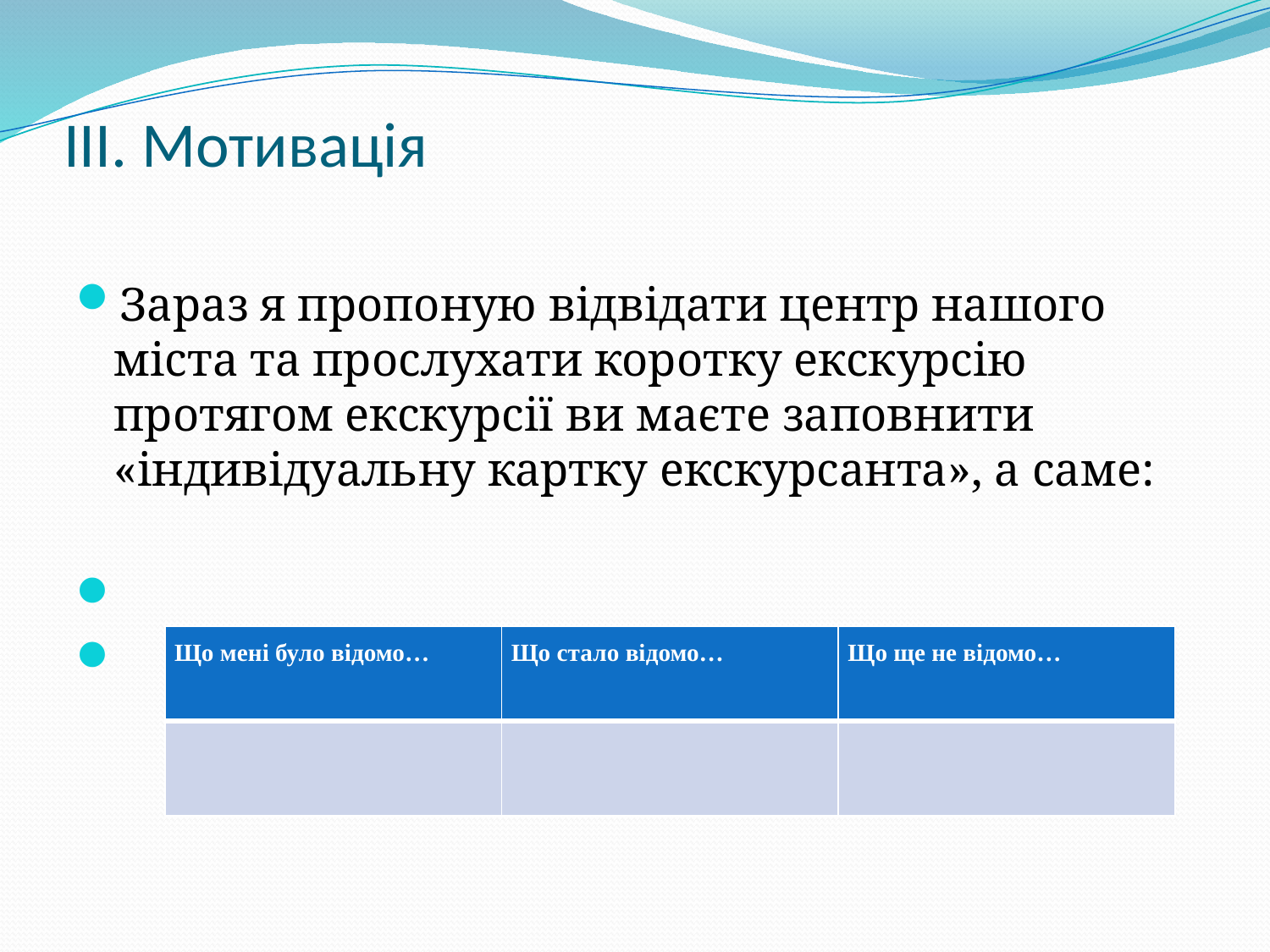

# ІІІ. Мотивація
Зараз я пропоную відвідати центр нашого міста та прослухати коротку екскурсію протягом екскурсії ви маєте заповнити «індивідуальну картку екскурсанта», а саме:

| Що мені було відомо… | Що стало відомо… | Що ще не відомо… |
| --- | --- | --- |
|  |  |  |